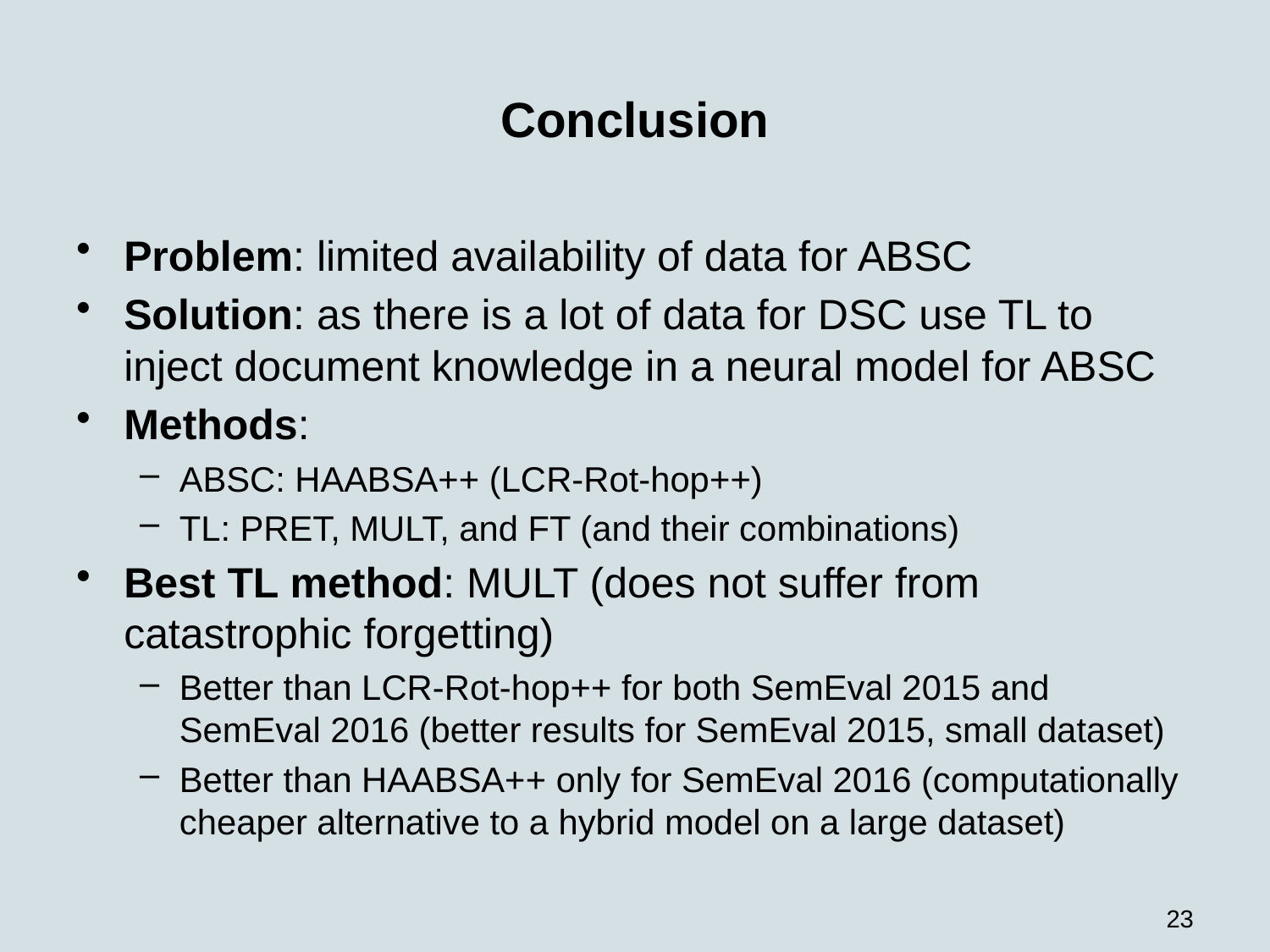

# Conclusion
Problem: limited availability of data for ABSC
Solution: as there is a lot of data for DSC use TL to inject document knowledge in a neural model for ABSC
Methods:
ABSC: HAABSA++ (LCR-Rot-hop++)
TL: PRET, MULT, and FT (and their combinations)
Best TL method: MULT (does not suffer from catastrophic forgetting)
Better than LCR-Rot-hop++ for both SemEval 2015 and SemEval 2016 (better results for SemEval 2015, small dataset)
Better than HAABSA++ only for SemEval 2016 (computationally cheaper alternative to a hybrid model on a large dataset)

23